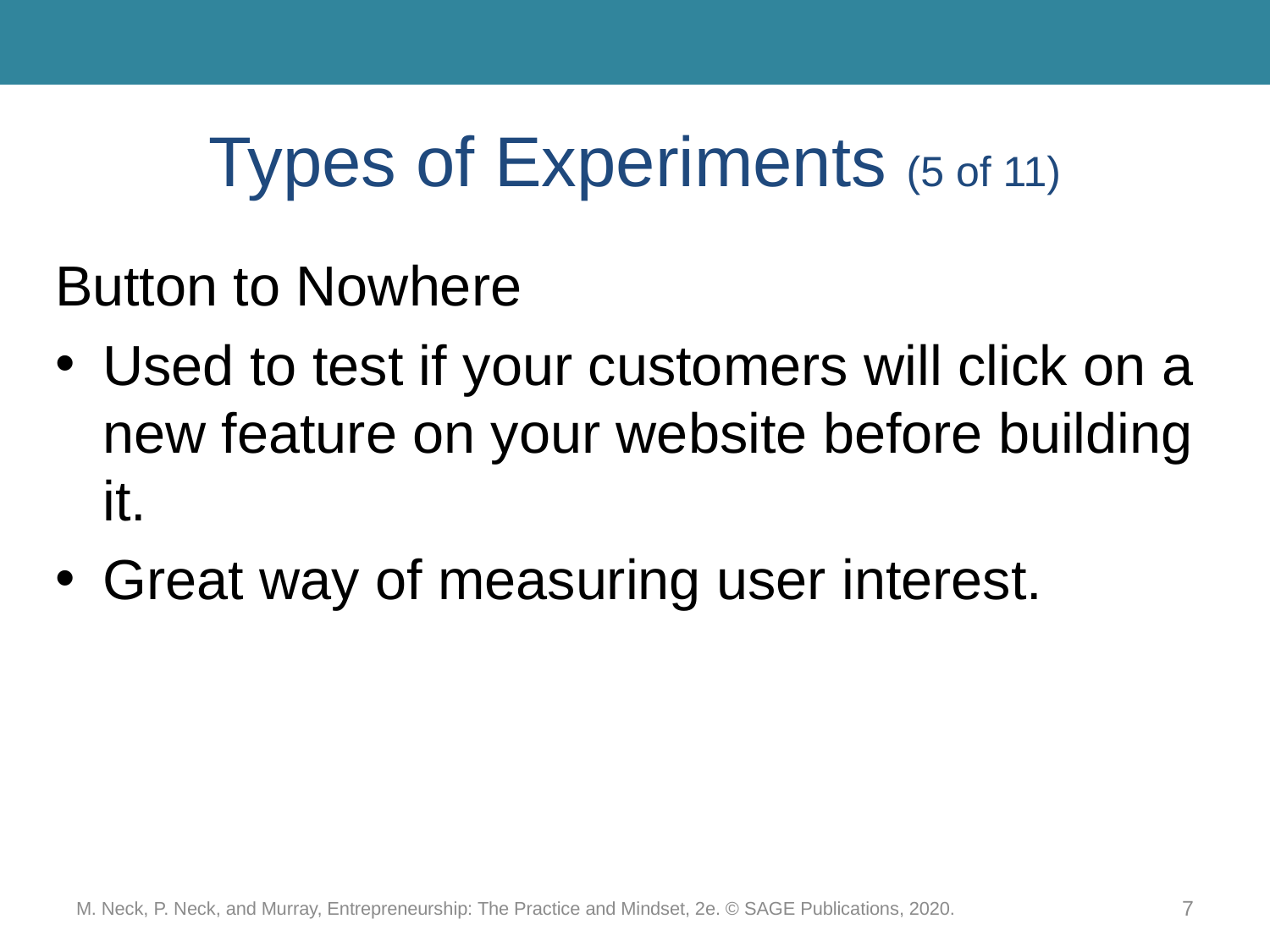

# Types of Experiments (5 of 11)
Button to Nowhere
Used to test if your customers will click on a new feature on your website before building it.
Great way of measuring user interest.

M. Neck, P. Neck, and Murray, Entrepreneurship: The Practice and Mindset, 2e. © SAGE Publications, 2020.
7